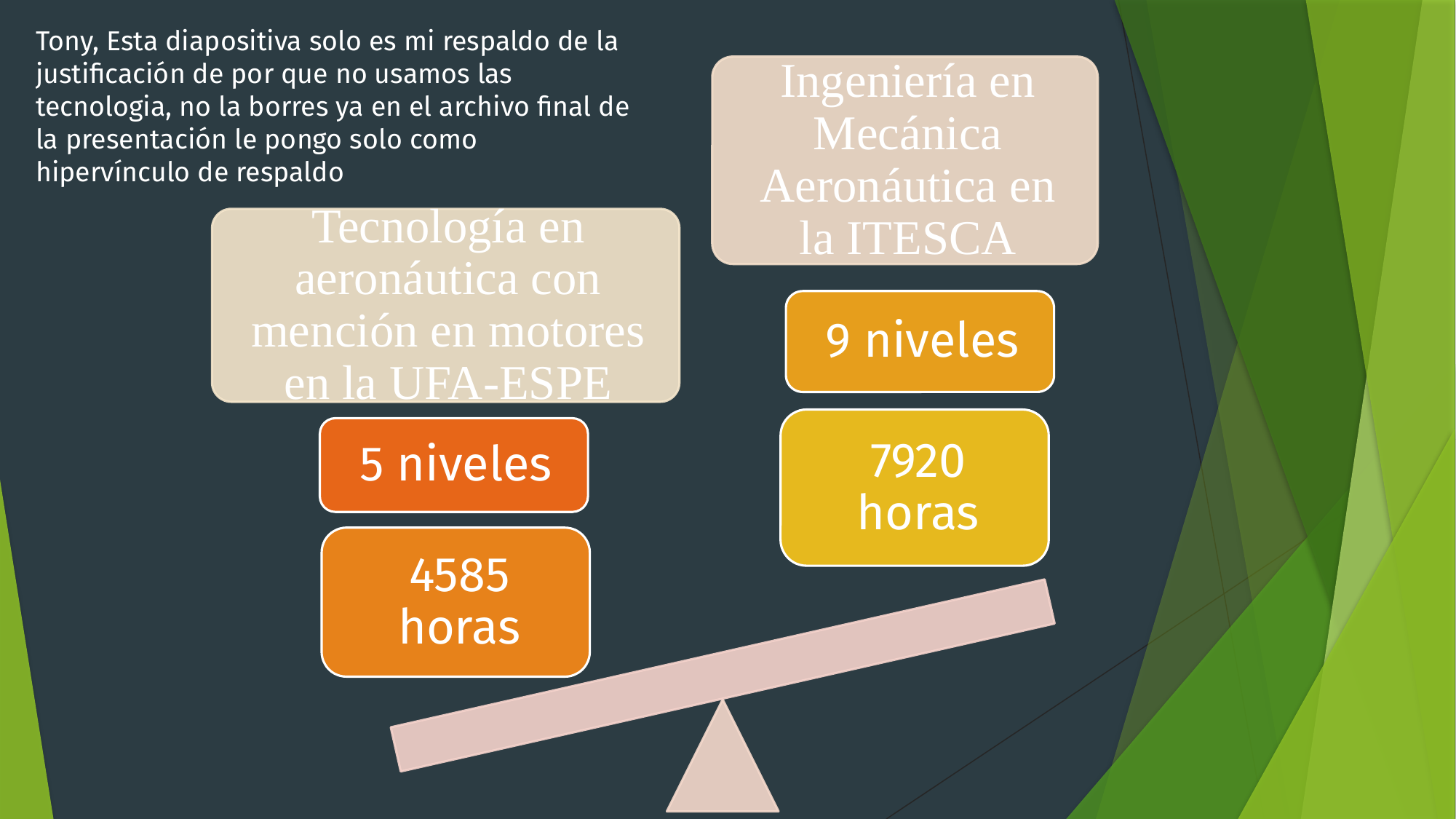

Tony, Esta diapositiva solo es mi respaldo de la justificación de por que no usamos las tecnologia, no la borres ya en el archivo final de la presentación le pongo solo como hipervínculo de respaldo
Tecnología en aeronáutica con mención en motores en la UFA-ESPE
Ingeniería en Mecánica Aeronáutica en la ITESCA
7920 horas
9 niveles
4585 horas
5 niveles